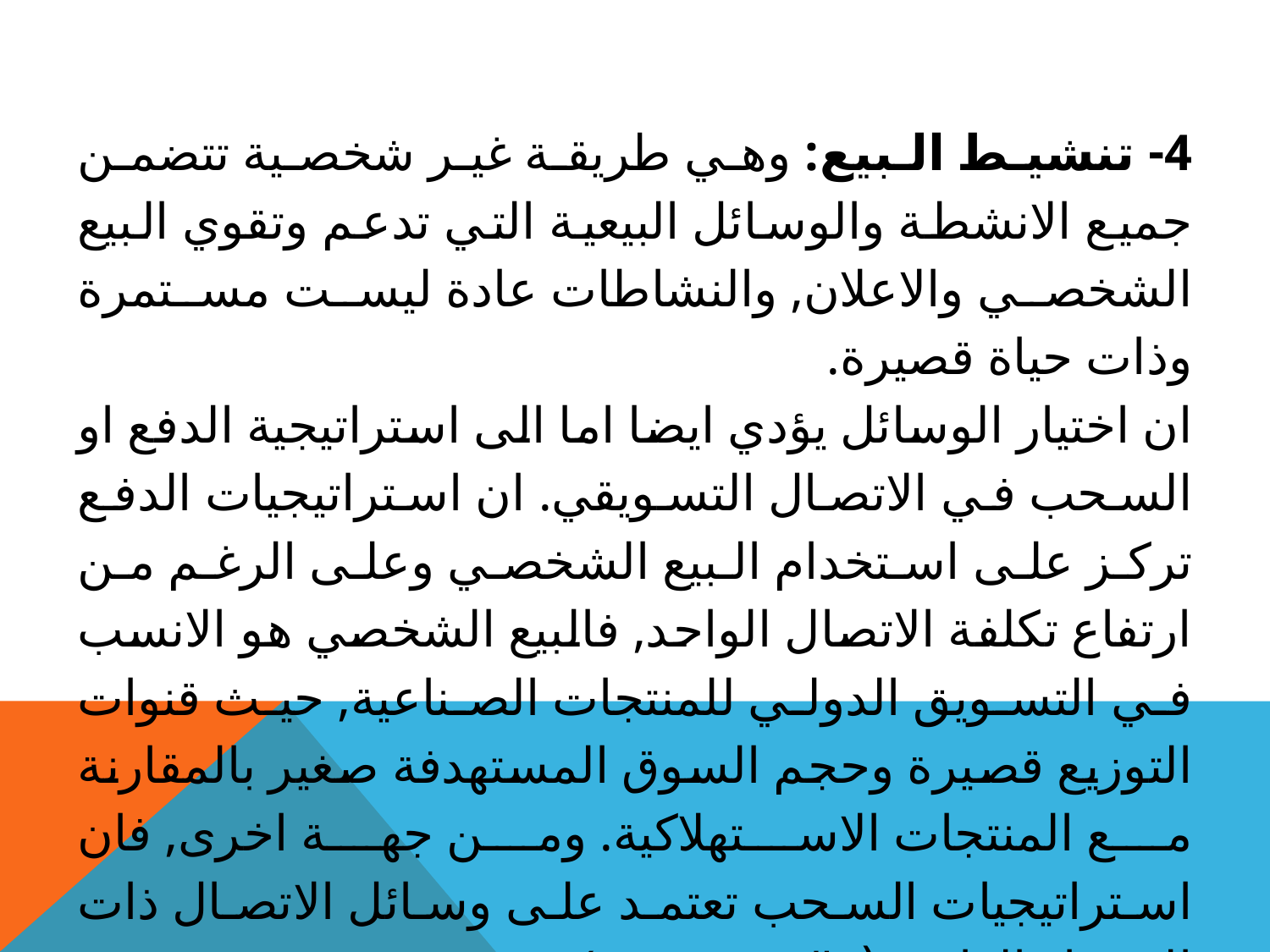

4- تنشيط البيع: وهي طريقة غير شخصية تتضمن جميع الانشطة والوسائل البيعية التي تدعم وتقوي البيع الشخصي والاعلان, والنشاطات عادة ليست مستمرة وذات حياة قصيرة.
ان اختيار الوسائل يؤدي ايضا اما الى استراتيجية الدفع او السحب في الاتصال التسويقي. ان استراتيجيات الدفع تركز على استخدام البيع الشخصي وعلى الرغم من ارتفاع تكلفة الاتصال الواحد, فالبيع الشخصي هو الانسب في التسويق الدولي للمنتجات الصناعية, حيث قنوات التوزيع قصيرة وحجم السوق المستهدفة صغير بالمقارنة مع المنتجات الاستهلاكية. ومن جهة اخرى, فان استراتيجيات السحب تعتمد على وسائل الاتصال ذات الانتشار الواسع (mass media)
(الضمور, 2007:  302-304).